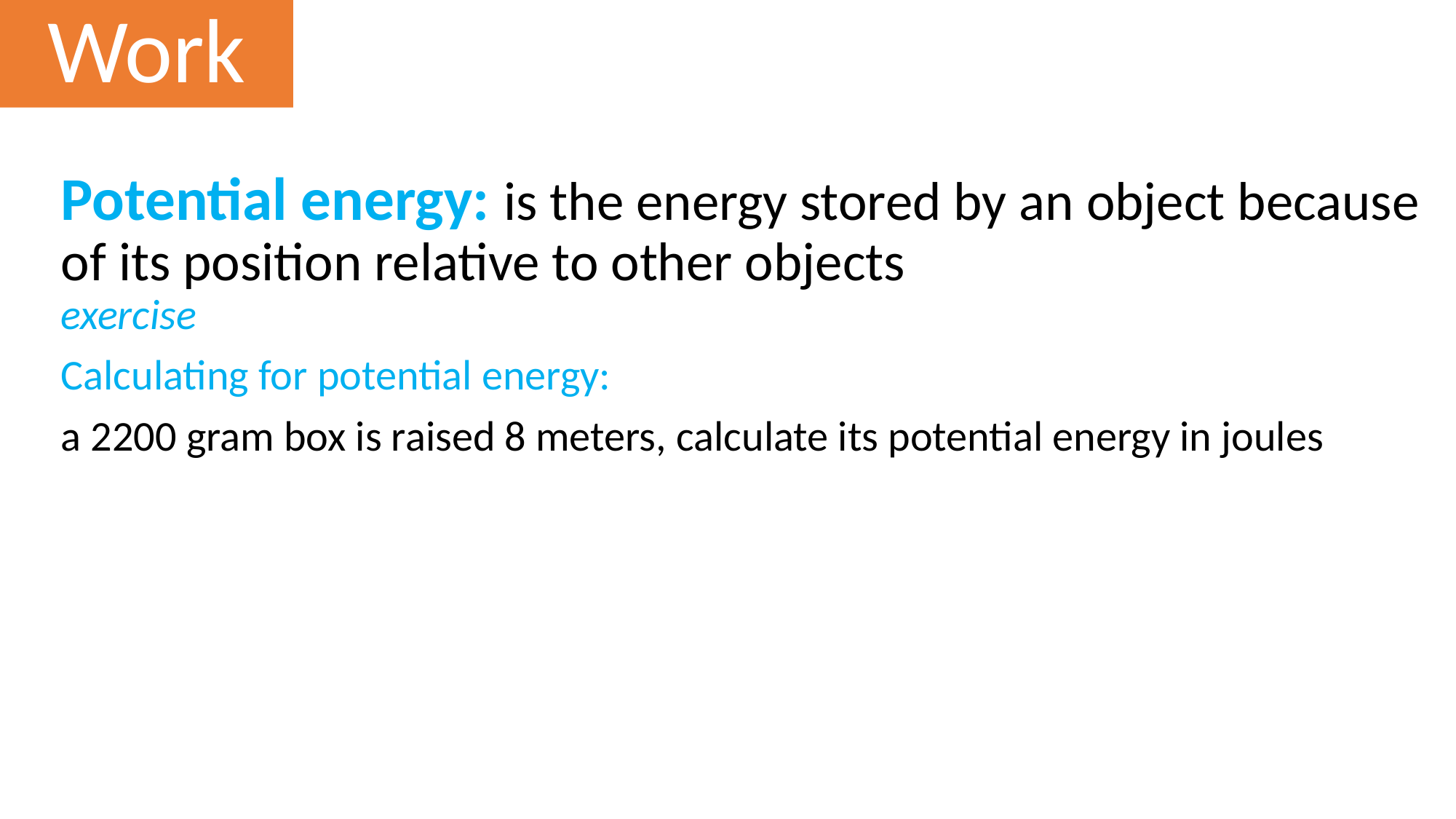

# Work
Potential energy: is the energy stored by an object because of its position relative to other objects
exercise
Calculating for potential energy:
a 2200 gram box is raised 8 meters, calculate its potential energy in joules